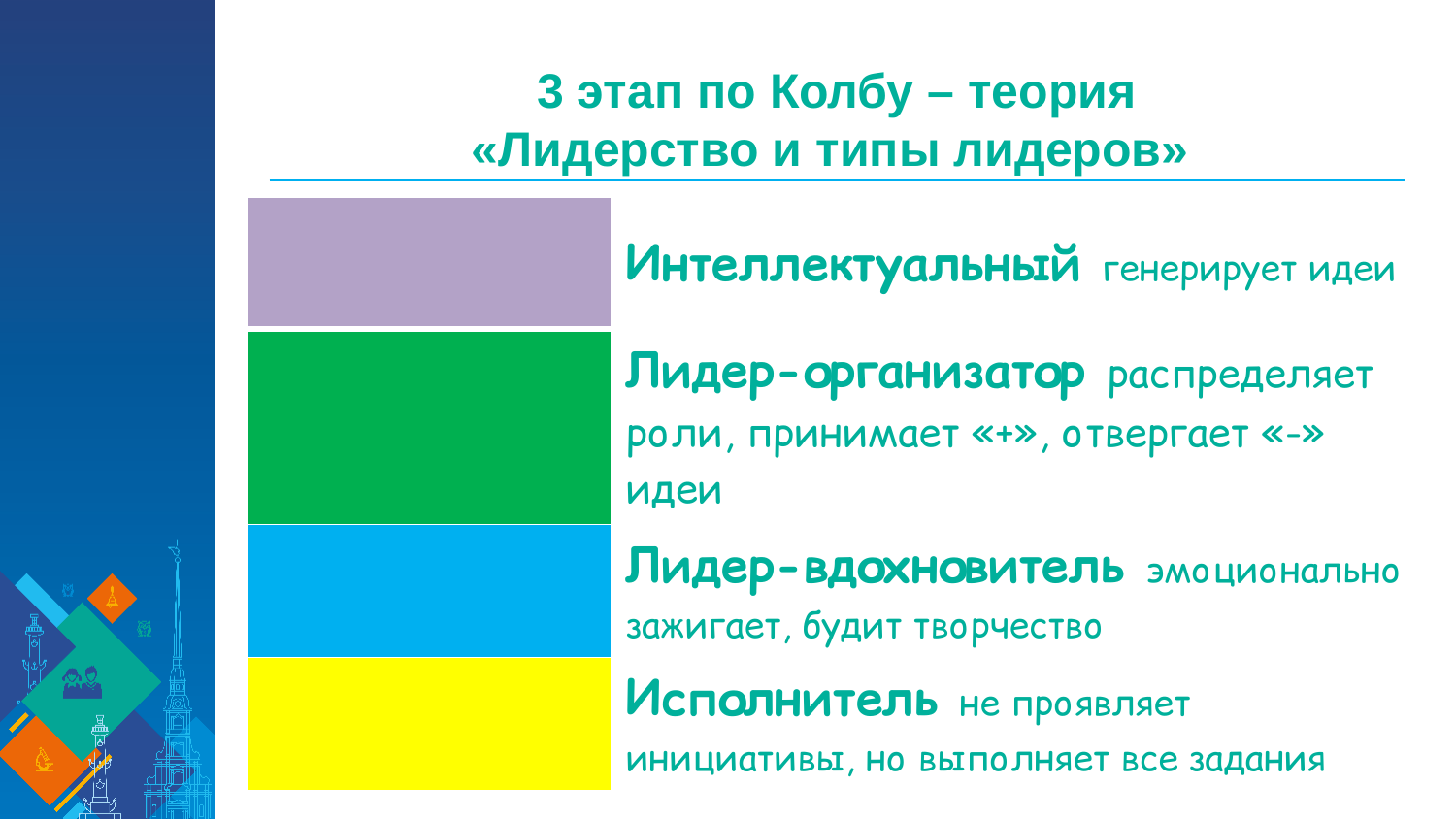

# 3 этап по Колбу – теория «Лидерство и типы лидеров»
|  | Интеллектуальный генерирует идеи |
| --- | --- |
|  | Лидер-организатор распределяет роли, принимает «+», отвергает «-» идеи |
|  | Лидер-вдохновитель эмоционально зажигает, будит творчество |
|  | Исполнитель не проявляет инициативы, но выполняет все задания |
9